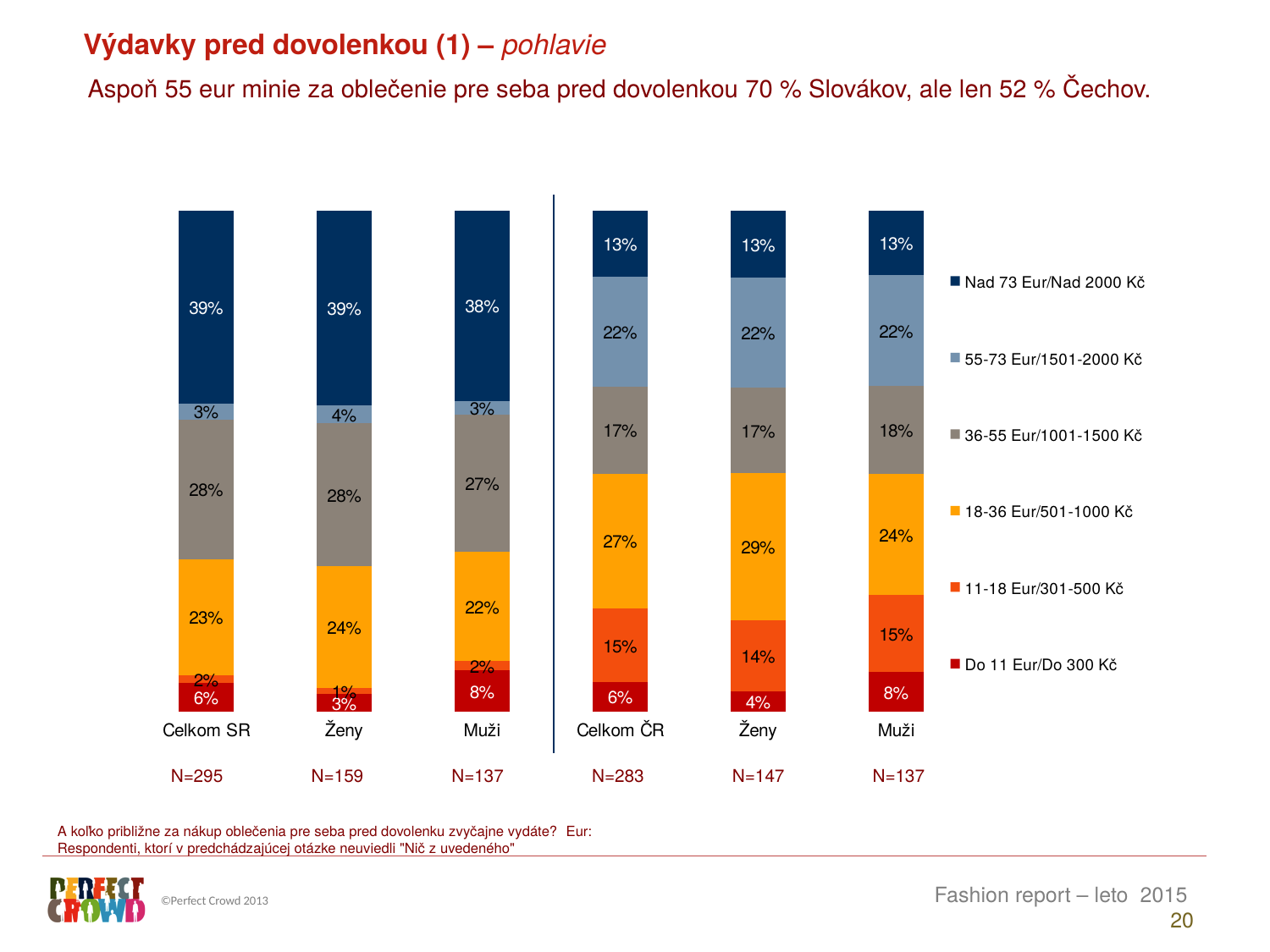

Výdavky pred dovolenkou (1) – pohlavie
Aspoň 55 eur minie za oblečenie pre seba pred dovolenkou 70 % Slovákov, ale len 52 % Čechov.

### Chart

| Category | Do 11 Eur/Do 300 Kč | 11-18 Eur/301-500 Kč | 18-36 Eur/501-1000 Kč | 36-55 Eur/1001-1500 Kč | 55-73 Eur/1501-2000 Kč | Nad 73 Eur/Nad 2000 Kč |
|---|---|---|---|---|---|---|
| Celkom SR | 5.675913248671867 | 1.538749198565525 | 23.18667711666115 | 27.89860292738802 | 3.194098311498998 | 38.50595919721442 |
| Ženy | 3.439420118315569 | 1.311106441637735 | 24.32279877847555 | 28.42515518842 | 3.58745164960775 | 38.91406782354333 |
| Muži | 8.268262618846006 | 1.802612990292197 | 21.86978316582815 | 27.28826909549624 | 2.738157148764613 | 38.0329149807728 |
| Celkom ČR | 5.889146711186205 | 14.72658692140018 | 26.8690739059161 | 17.33967673428493 | 21.99796855366986 | 13.17754717354272 |
| Ženy | 4.050106474831228 | 14.09542909047684 | 29.40119903955247 | 17.14899928678378 | 21.86910920316678 | 13.43515690518887 |
| Muži | 7.859513525554871 | 15.4028159783267 | 24.1561287323865 | 17.54397053241816 | 22.13602980047305 | 12.90154143084073 |
| N=295 | N=159 | N=137 | N=283 | N=147 | N=137 |
| --- | --- | --- | --- | --- | --- |
A koľko približne za nákup oblečenia pre seba pred dovolenku zvyčajne vydáte?  Eur:
Respondenti, ktorí v predchádzajúcej otázke neuviedli "Nič z uvedeného"